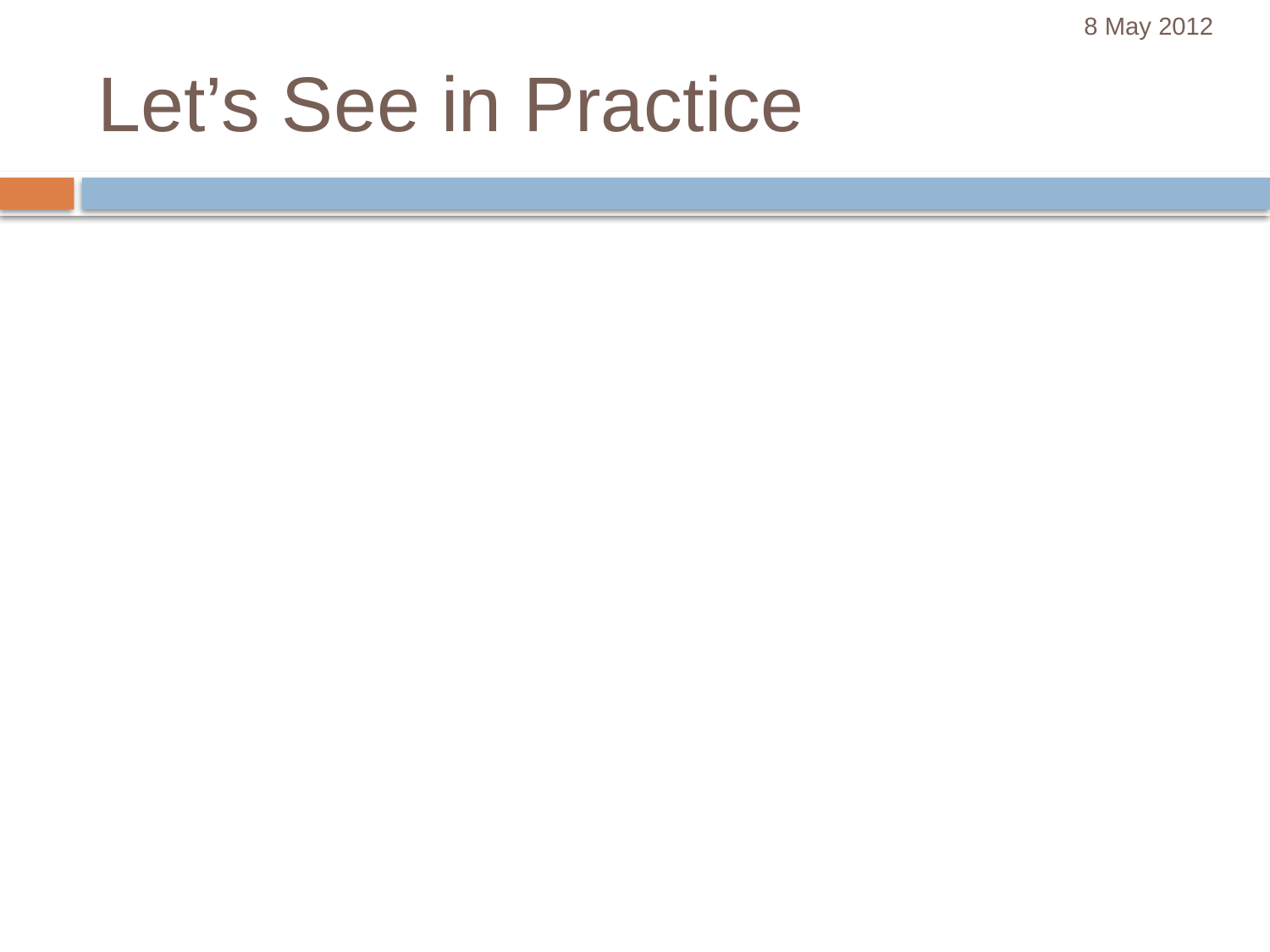

8 May 2012
# Let’s See in Practice